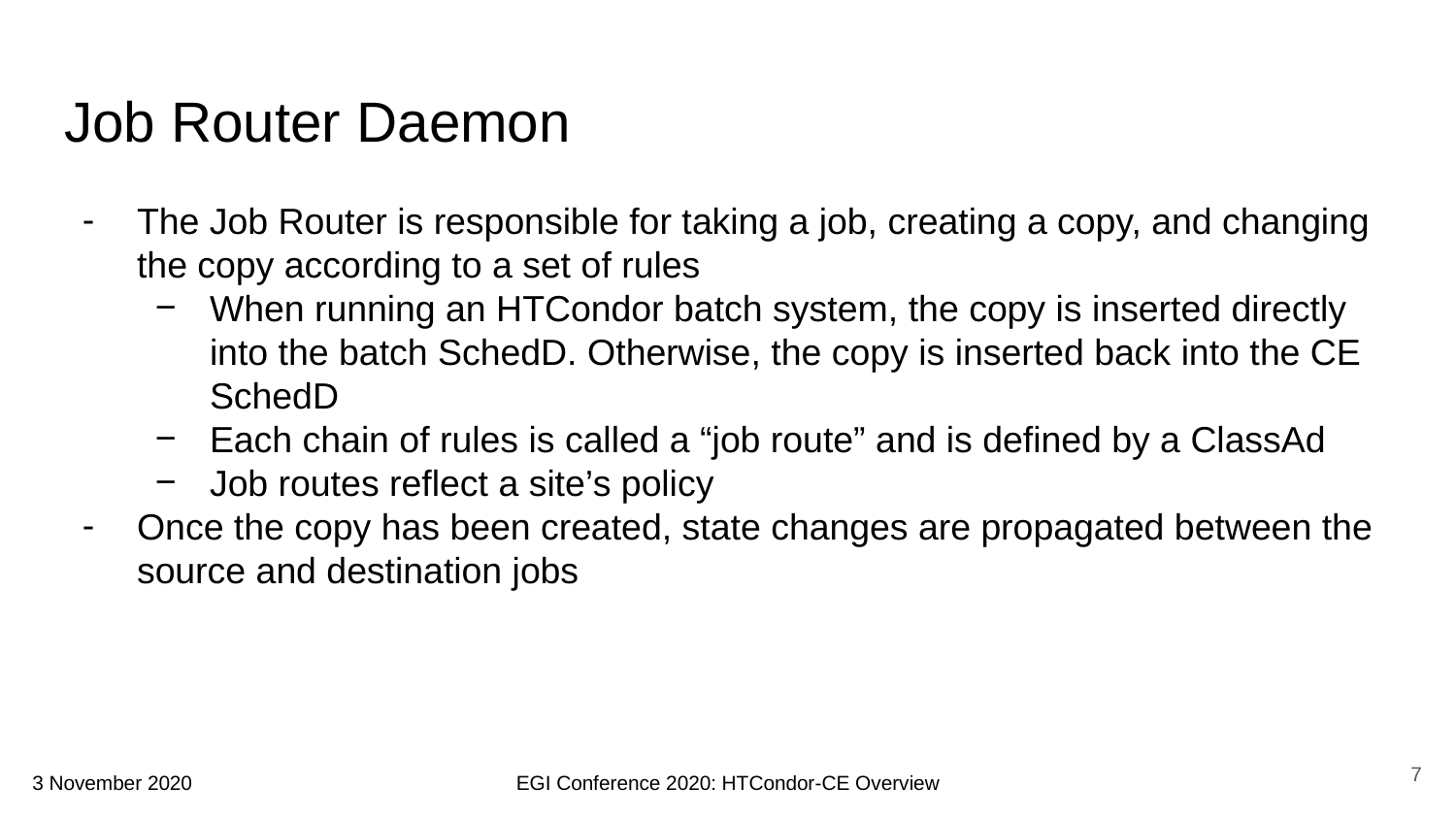

Job Router Daemon
The Job Router is responsible for taking a job, creating a copy, and changing the copy according to a set of rules
When running an HTCondor batch system, the copy is inserted directly into the batch SchedD. Otherwise, the copy is inserted back into the CE SchedD
Each chain of rules is called a “job route” and is defined by a ClassAd
Job routes reflect a site’s policy
Once the copy has been created, state changes are propagated between the source and destination jobs
7